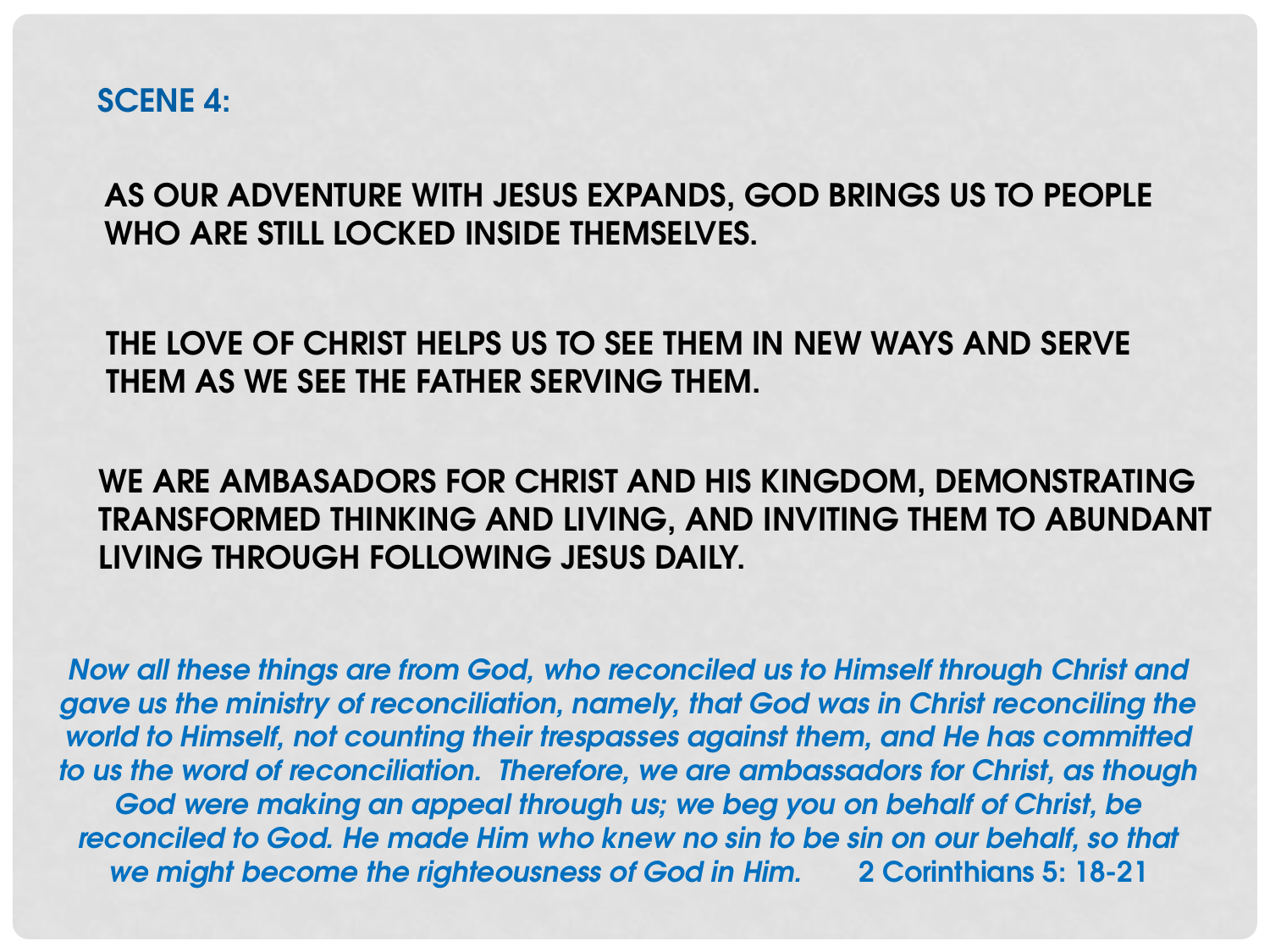

SCENE 4:
AS OUR ADVENTURE WITH JESUS EXPANDS, GOD BRINGS US TO PEOPLE
WHO ARE STILL LOCKED INSIDE THEMSELVES.
THE LOVE OF CHRIST HELPS US TO SEE THEM IN NEW WAYS AND SERVE
THEM AS WE SEE THE FATHER SERVING THEM.
WE ARE AMBASADORS FOR CHRIST AND HIS KINGDOM, DEMONSTRATING
TRANSFORMED THINKING AND LIVING, AND INVITING THEM TO ABUNDANT
LIVING THROUGH FOLLOWING JESUS DAILY.
Now all these things are from God, who reconciled us to Himself through Christ and gave us the ministry of reconciliation, namely, that God was in Christ reconciling the world to Himself, not counting their trespasses against them, and He has committed to us the word of reconciliation.  Therefore, we are ambassadors for Christ, as though God were making an appeal through us; we beg you on behalf of Christ, be reconciled to God. He made Him who knew no sin to be sin on our behalf, so that we might become the righteousness of God in Him.       2 Corinthians 5: 18-21